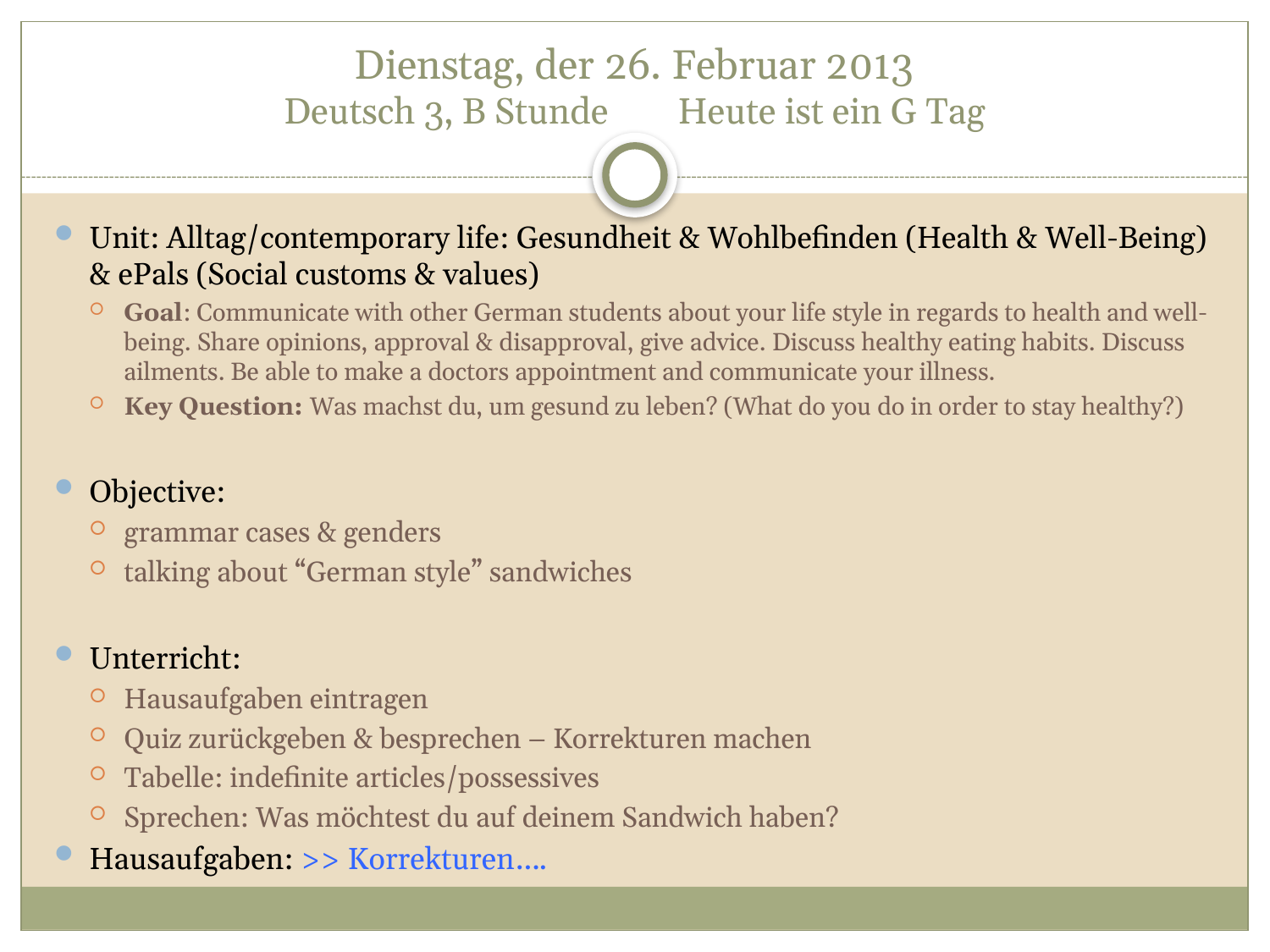

# Dienstag, der 26. Februar 2013 Deutsch 3, B Stunde        Heute ist ein G Tag
Unit: Alltag/contemporary life: Gesundheit & Wohlbefinden (Health & Well-Being) & ePals (Social customs & values)
Goal: Communicate with other German students about your life style in regards to health and well-being. Share opinions, approval & disapproval, give advice. Discuss healthy eating habits. Discuss ailments. Be able to make a doctors appointment and communicate your illness.
Key Question: Was machst du, um gesund zu leben? (What do you do in order to stay healthy?)

Objective:
grammar cases & genders
talking about “German style” sandwiches

Unterricht:
Hausaufgaben eintragen
Quiz zurückgeben & besprechen – Korrekturen machen
Tabelle: indefinite articles/possessives
Sprechen: Was möchtest du auf deinem Sandwich haben?
Hausaufgaben: >> Korrekturen….